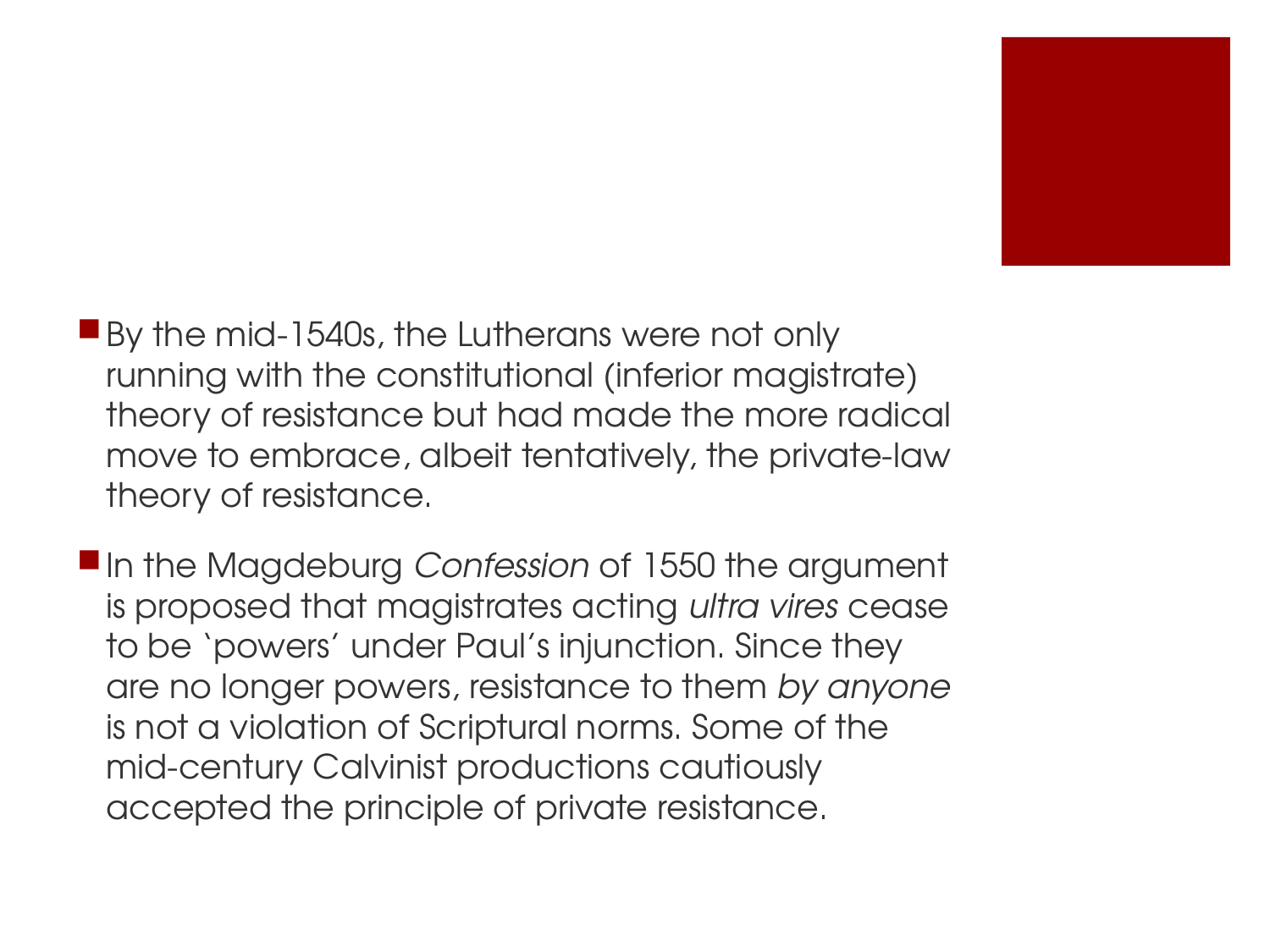

#
By the mid-1540s, the Lutherans were not only running with the constitutional (inferior magistrate) theory of resistance but had made the more radical move to embrace, albeit tentatively, the private-law theory of resistance.
In the Magdeburg Confession of 1550 the argument is proposed that magistrates acting ultra vires cease to be ‘powers’ under Paul’s injunction. Since they are no longer powers, resistance to them by anyone is not a violation of Scriptural norms. Some of the mid-century Calvinist productions cautiously accepted the principle of private resistance.